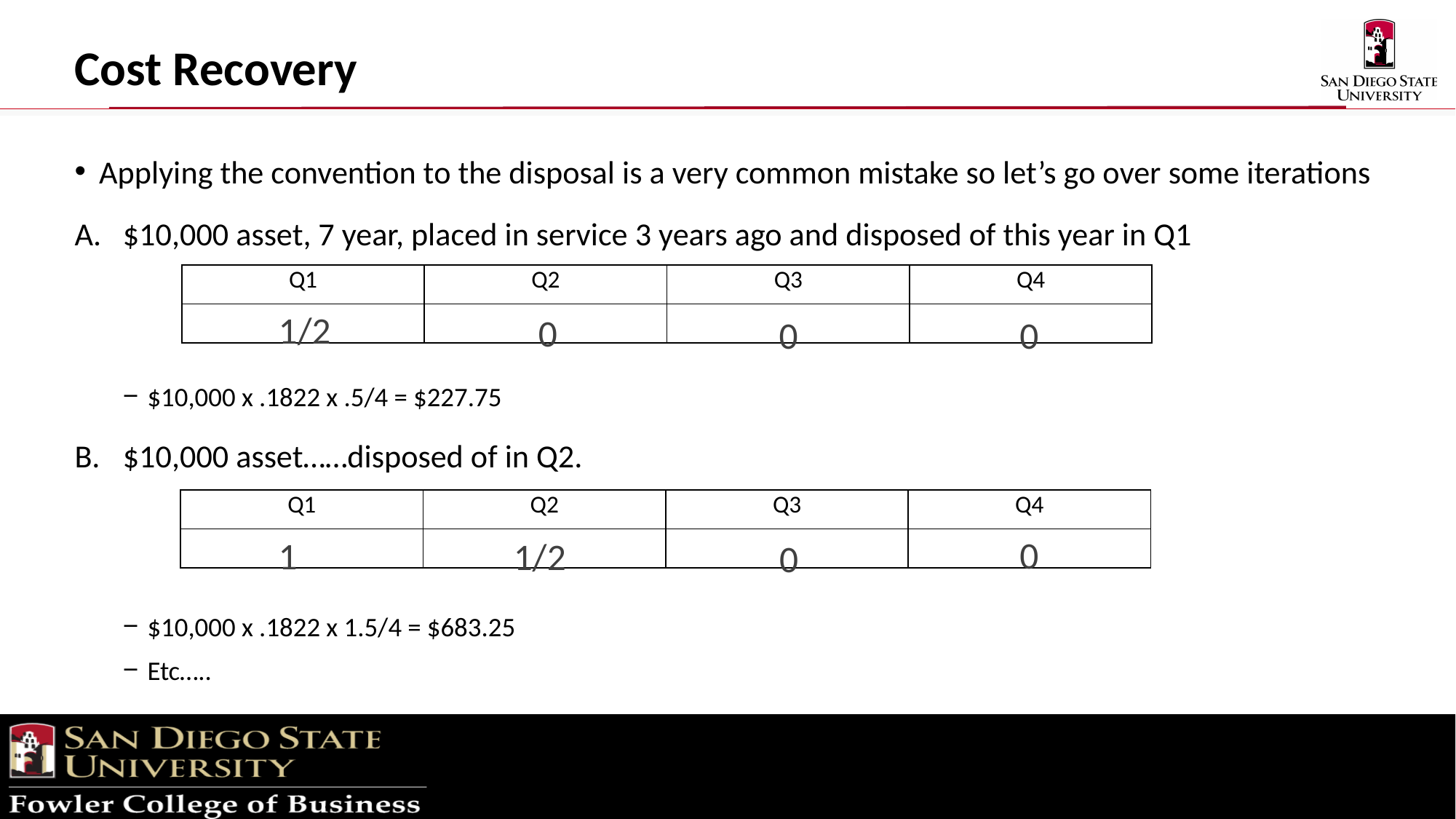

Cost Recovery
Applying the convention to the disposal is a very common mistake so let’s go over some iterations
$10,000 asset, 7 year, placed in service 3 years ago and disposed of this year in Q1

$10,000 x .1822 x .5/4 = $227.75
$10,000 asset……disposed of in Q2.

$10,000 x .1822 x 1.5/4 = $683.25
Etc…..
| Q1 | Q2 | Q3 | Q4 |
| --- | --- | --- | --- |
|  |  |  |  |
1/2
0
0
0
| Q1 | Q2 | Q3 | Q4 |
| --- | --- | --- | --- |
|  |  |  |  |
0
1
1/2
0
29